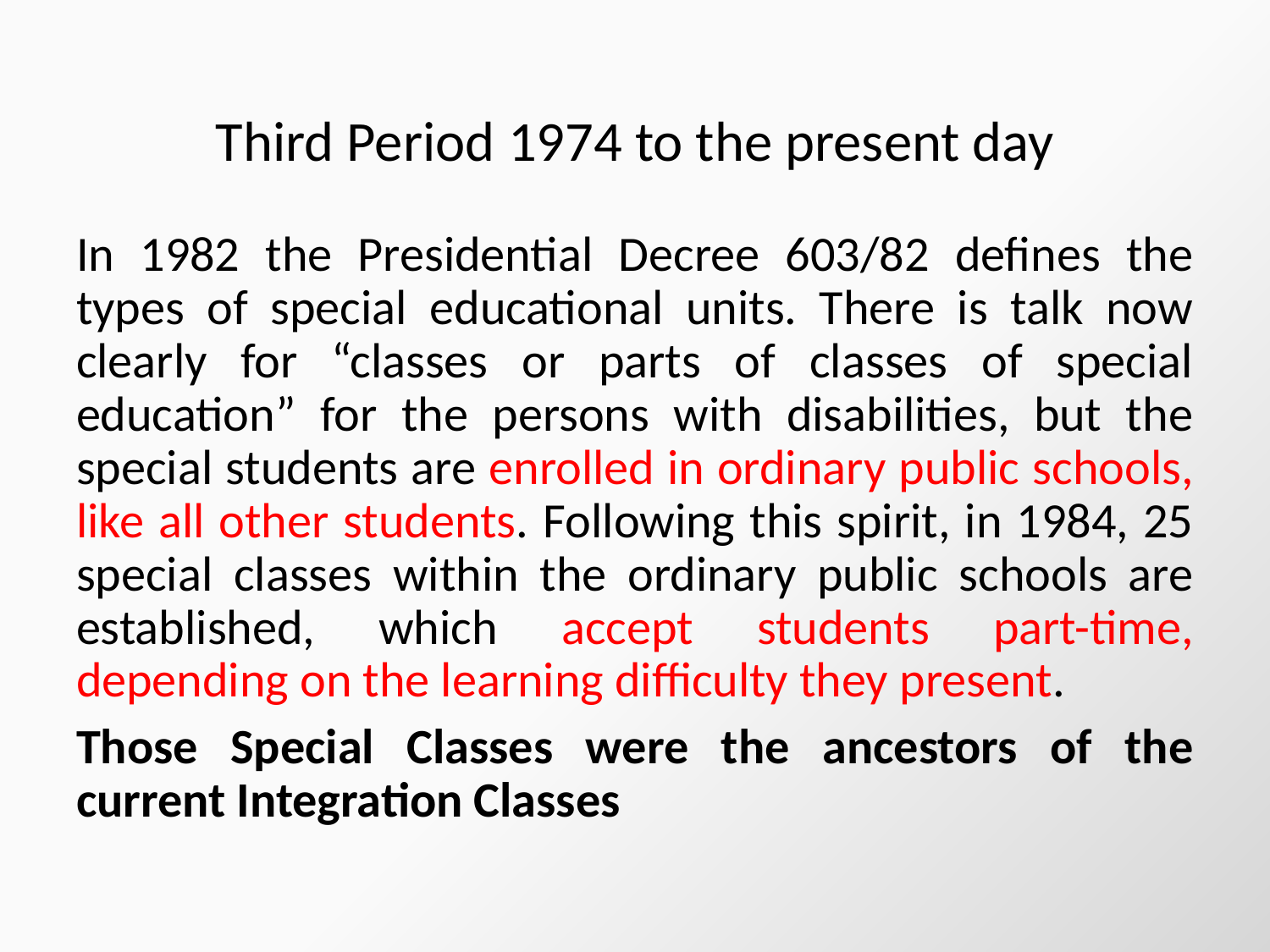

# Third Period 1974 to the present day
In 1982 the Presidential Decree 603/82 defines the types of special educational units. There is talk now clearly for “classes or parts of classes of special education” for the persons with disabilities, but the special students are enrolled in ordinary public schools, like all other students. Following this spirit, in 1984, 25 special classes within the ordinary public schools are established, which accept students part-time, depending on the learning difficulty they present.
Those Special Classes were the ancestors of the current Integration Classes